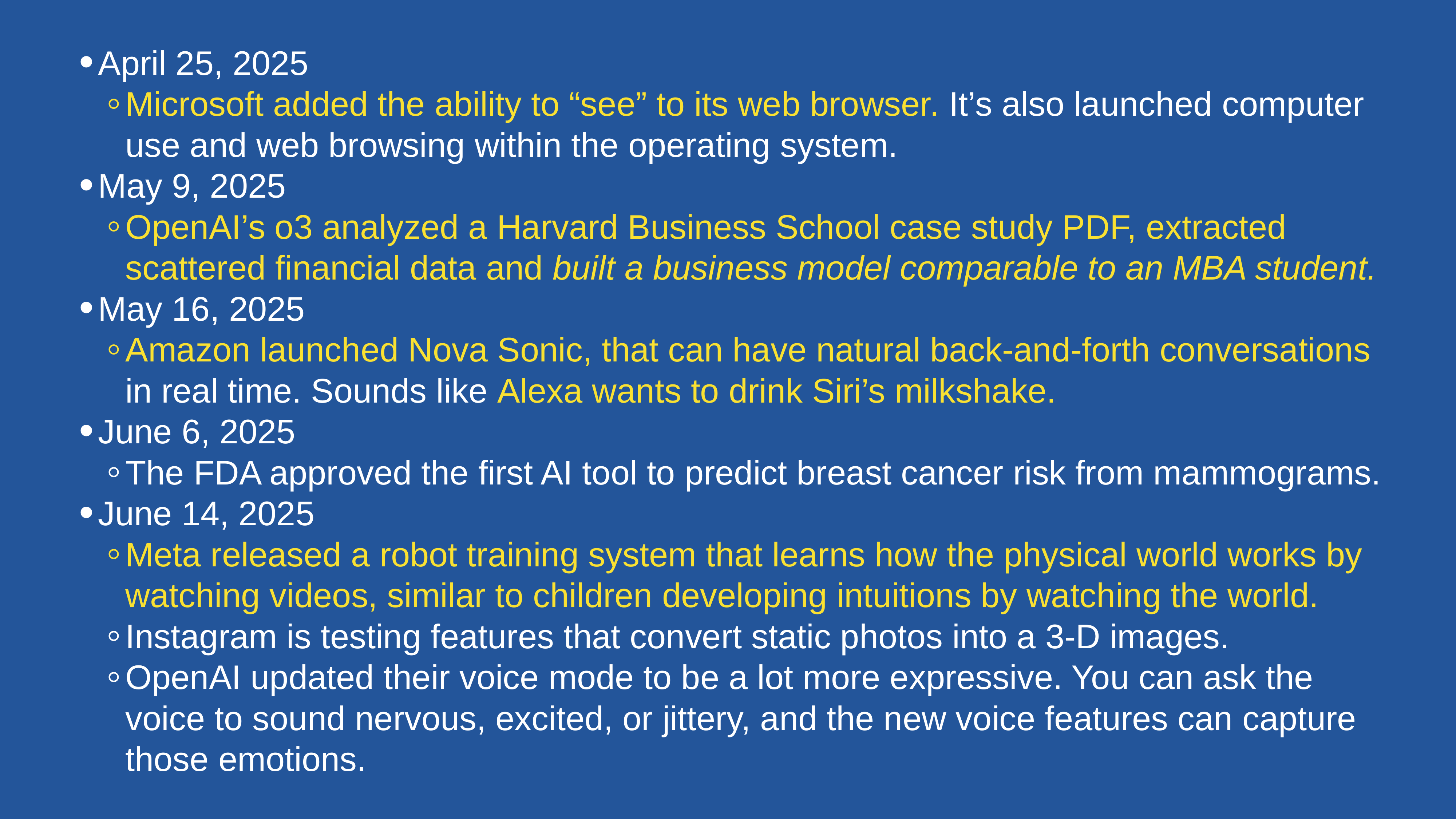

April 25, 2025
Microsoft added the ability to “see” to its web browser. It’s also launched computer use and web browsing within the operating system.
May 9, 2025
OpenAI’s o3 analyzed a Harvard Business School case study PDF, extracted scattered financial data and built a business model comparable to an MBA student.
May 16, 2025
Amazon launched Nova Sonic, that can have natural back-and-forth conversations in real time. Sounds like Alexa wants to drink Siri’s milkshake.
June 6, 2025
The FDA approved the first AI tool to predict breast cancer risk from mammograms.
June 14, 2025
Meta released a robot training system that learns how the physical world works by watching videos, similar to children developing intuitions by watching the world.
Instagram is testing features that convert static photos into a 3-D images.
OpenAI updated their voice mode to be a lot more expressive. You can ask the voice to sound nervous, excited, or jittery, and the new voice features can capture those emotions.